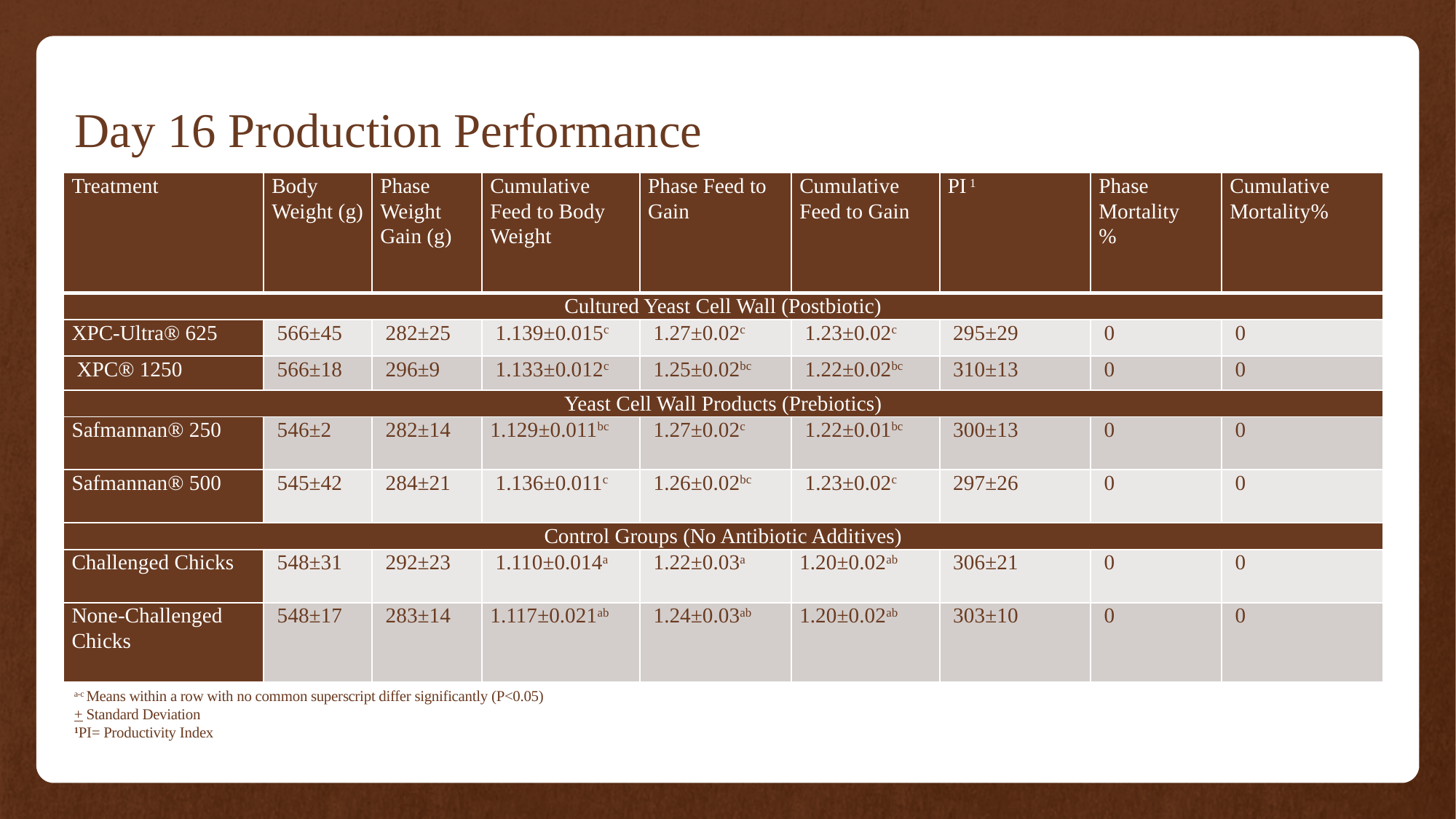

# Day 16 Production Performance
| Treatment | Body Weight (g) | Phase Weight Gain (g) | Cumulative Feed to Body Weight | Phase Feed to Gain | Cumulative Feed to Gain | PI 1 | Phase Mortality % | Cumulative Mortality% |
| --- | --- | --- | --- | --- | --- | --- | --- | --- |
| Cultured Yeast Cell Wall (Postbiotic) |  |  |  |  |  |  |  |  |
| XPC-Ultra® 625 | 566±45 | 282±25 | 1.139±0.015c | 1.27±0.02c | 1.23±0.02c | 295±29 | 0 | 0 |
| XPC® 1250 | 566±18 | 296±9 | 1.133±0.012c | 1.25±0.02bc | 1.22±0.02bc | 310±13 | 0 | 0 |
| Yeast Cell Wall Products (Prebiotics) |  |  |  |  |  |  |  |  |
| Safmannan® 250 | 546±2 | 282±14 | 1.129±0.011bc | 1.27±0.02c | 1.22±0.01bc | 300±13 | 0 | 0 |
| Safmannan® 500 | 545±42 | 284±21 | 1.136±0.011c | 1.26±0.02bc | 1.23±0.02c | 297±26 | 0 | 0 |
| Control Groups (No Antibiotic Additives) |  |  |  |  |  |  |  |  |
| Challenged Chicks | 548±31 | 292±23 | 1.110±0.014a | 1.22±0.03a | 1.20±0.02ab | 306±21 | 0 | 0 |
| None-Challenged Chicks | 548±17 | 283±14 | 1.117±0.021ab | 1.24±0.03ab | 1.20±0.02ab | 303±10 | 0 | 0 |
a-c Means within a row with no common superscript differ significantly (P<0.05)
+ Standard Deviation
1PI= Productivity Index